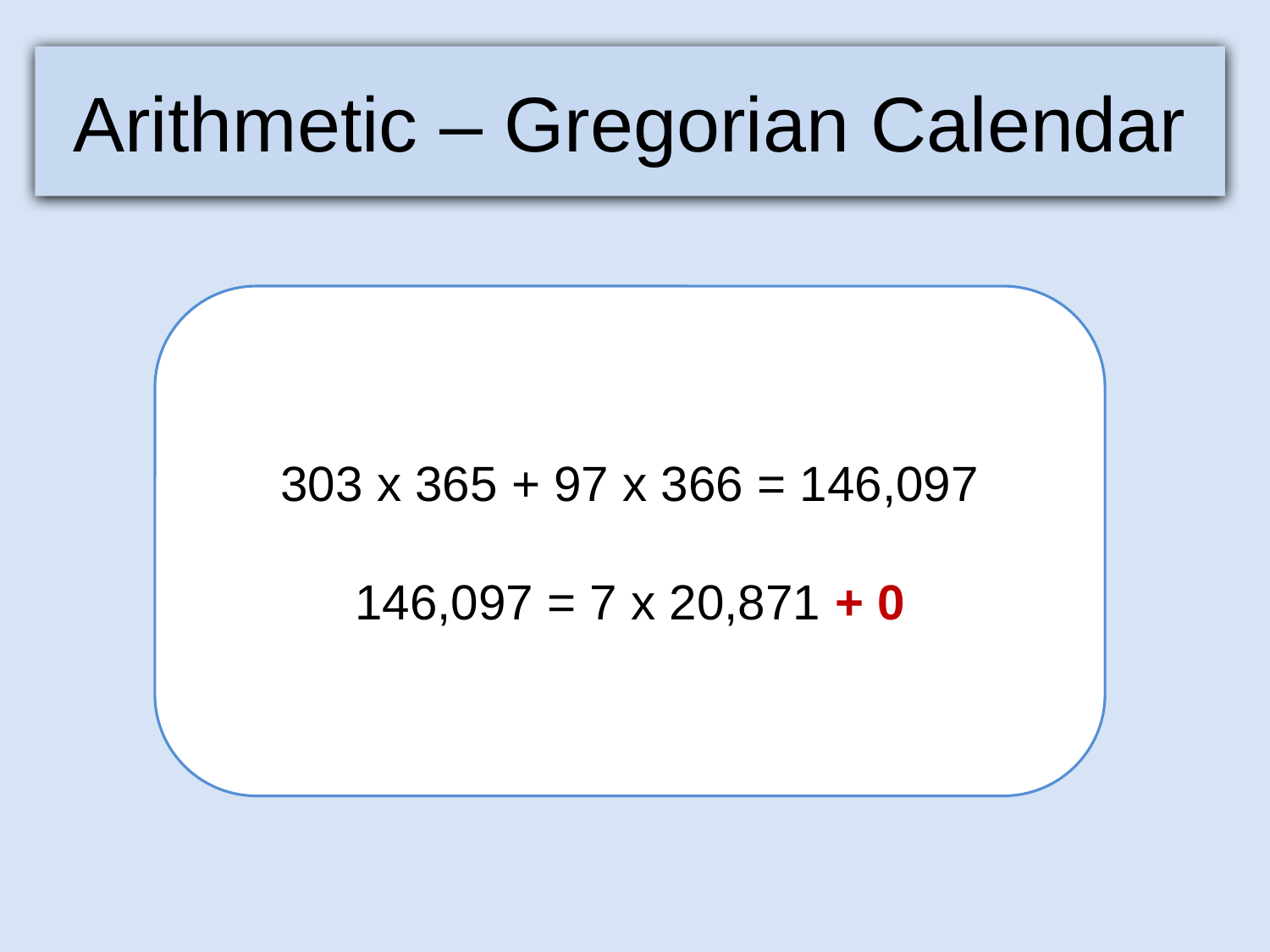

Arithmetic – Gregorian Calendar
303 x 365 + 97 x 366 = 146,097

146,097 = 7 x 20,871 + 0